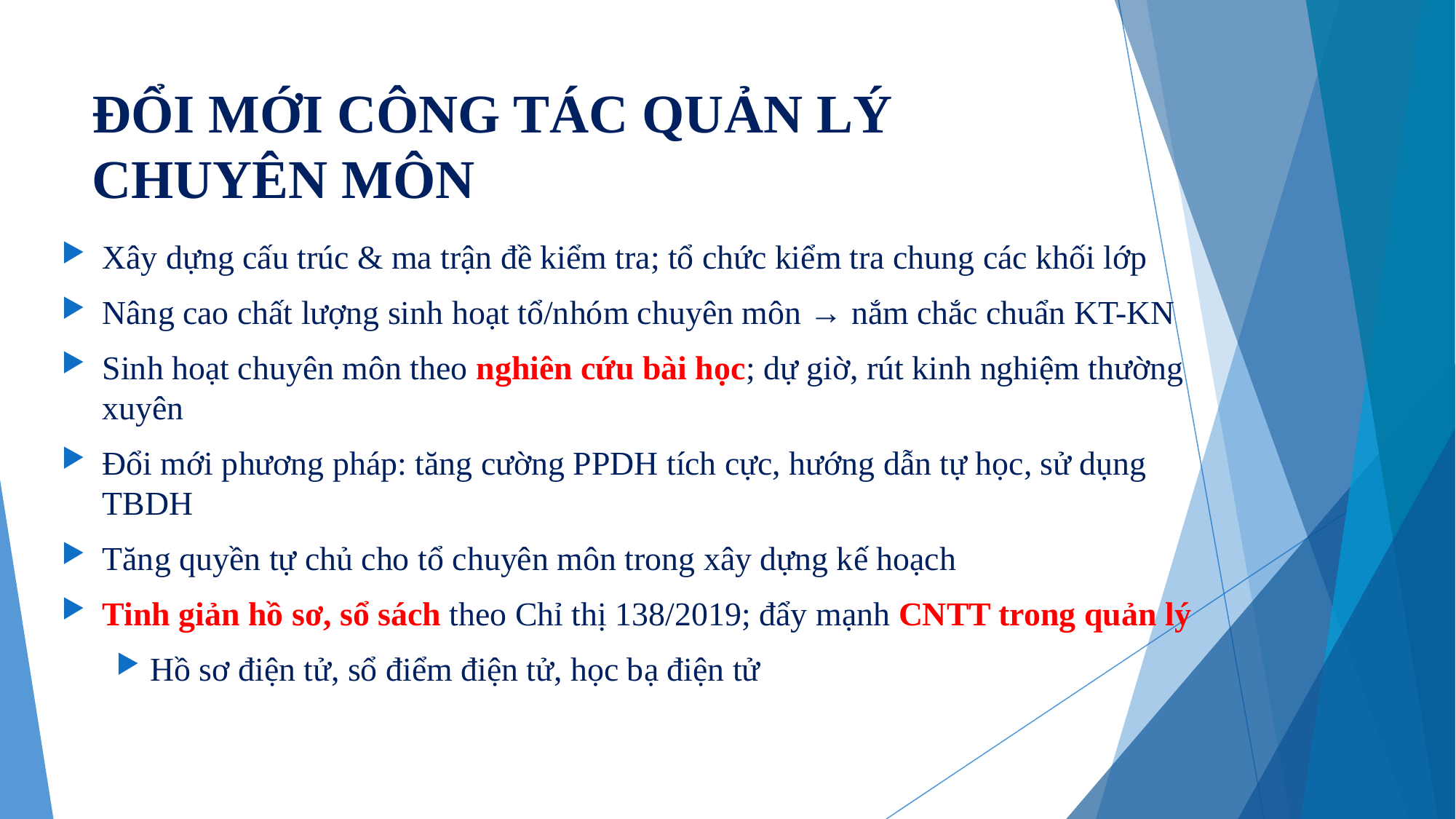

# ĐỔI MỚI CÔNG TÁC QUẢN LÝ CHUYÊN MÔN
Xây dựng cấu trúc & ma trận đề kiểm tra; tổ chức kiểm tra chung các khối lớp
Nâng cao chất lượng sinh hoạt tổ/nhóm chuyên môn → nắm chắc chuẩn KT-KN
Sinh hoạt chuyên môn theo nghiên cứu bài học; dự giờ, rút kinh nghiệm thường xuyên
Đổi mới phương pháp: tăng cường PPDH tích cực, hướng dẫn tự học, sử dụng TBDH
Tăng quyền tự chủ cho tổ chuyên môn trong xây dựng kế hoạch
Tinh giản hồ sơ, sổ sách theo Chỉ thị 138/2019; đẩy mạnh CNTT trong quản lý
Hồ sơ điện tử, sổ điểm điện tử, học bạ điện tử